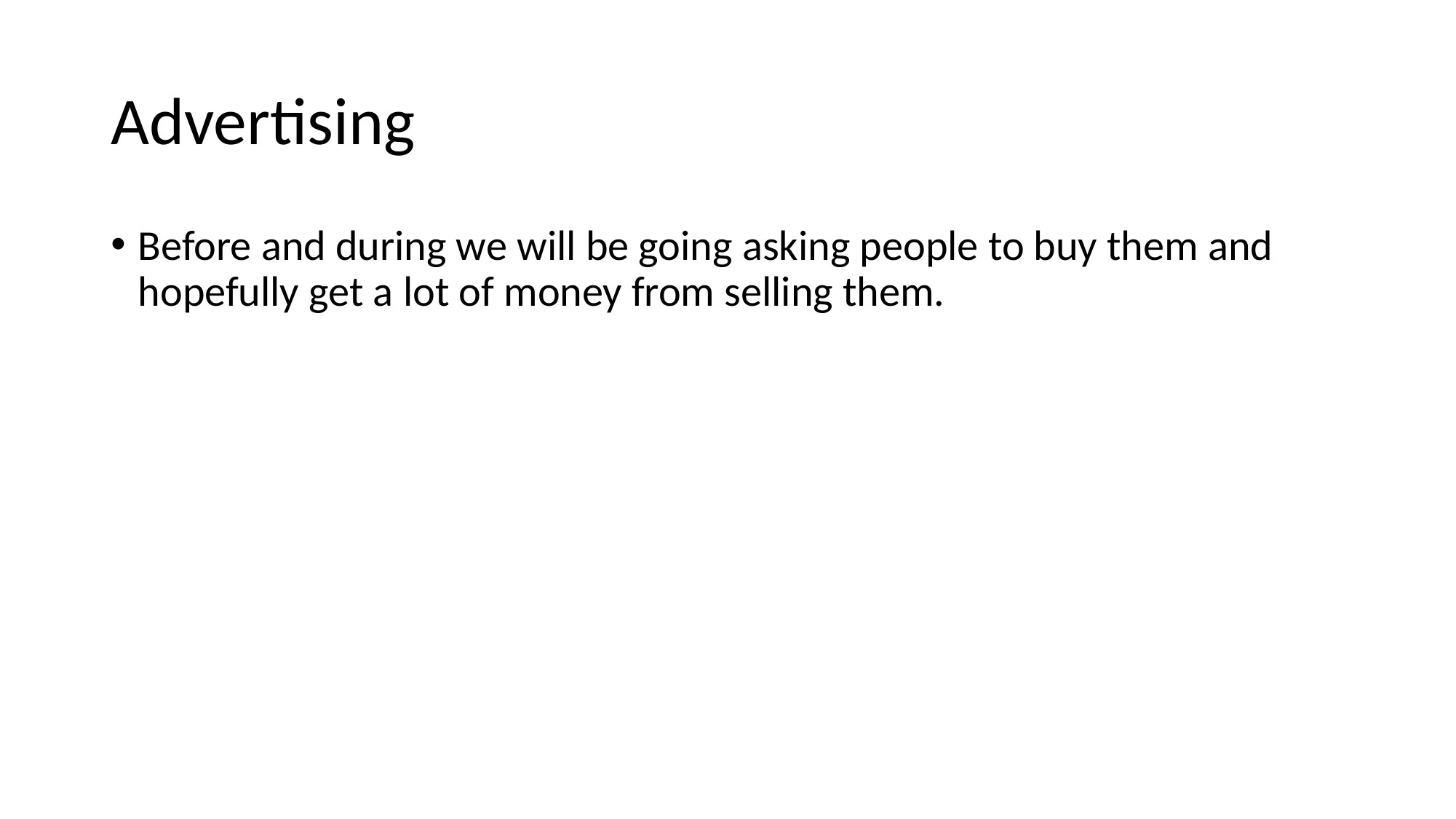

# Advertising
Before and during we will be going asking people to buy them and hopefully get a lot of money from selling them.